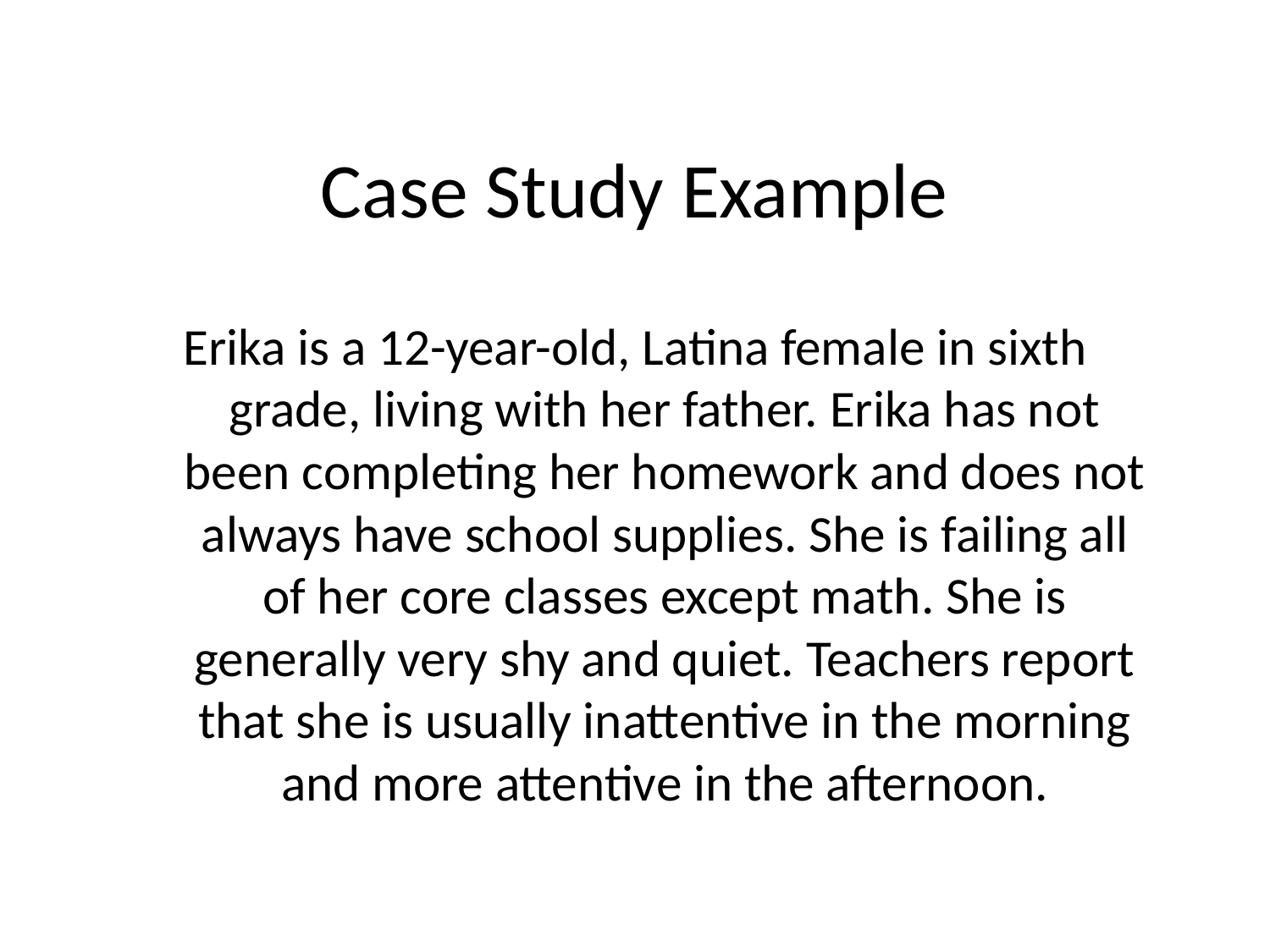

# Case Study Example
 Erika is a 12-year-old, Latina female in sixth grade, living with her father. Erika has not been completing her homework and does not always have school supplies. She is failing all of her core classes except math. She is generally very shy and quiet. Teachers report that she is usually inattentive in the morning and more attentive in the afternoon.